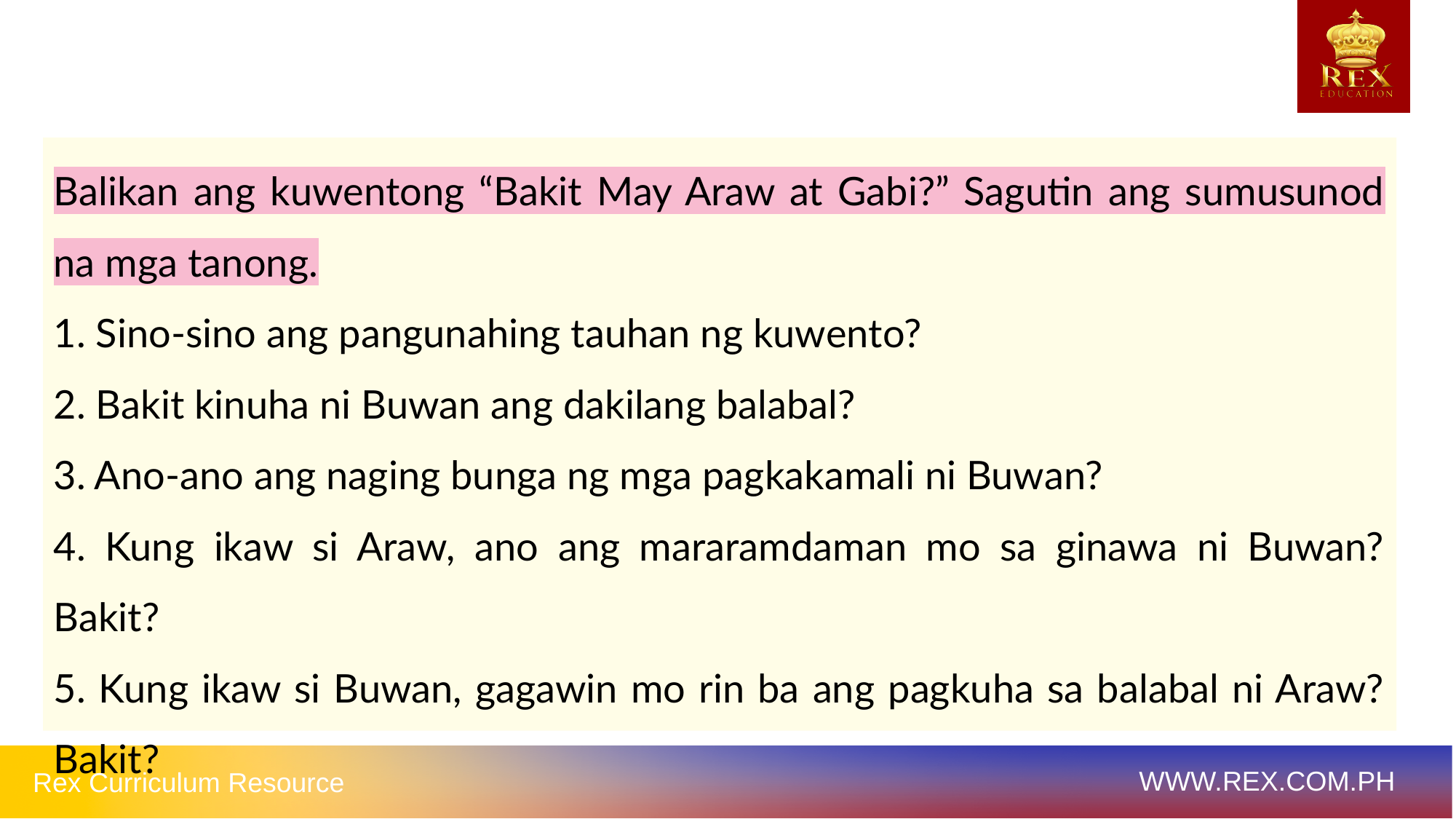

Balikan ang kuwentong “Bakit May Araw at Gabi?” Sagutin ang sumusunod na mga tanong.
1. Sino-sino ang pangunahing tauhan ng kuwento?
2. Bakit kinuha ni Buwan ang dakilang balabal?
3. Ano-ano ang naging bunga ng mga pagkakamali ni Buwan?
4. Kung ikaw si Araw, ano ang mararamdaman mo sa ginawa ni Buwan? Bakit?
5. Kung ikaw si Buwan, gagawin mo rin ba ang pagkuha sa balabal ni Araw? Bakit?